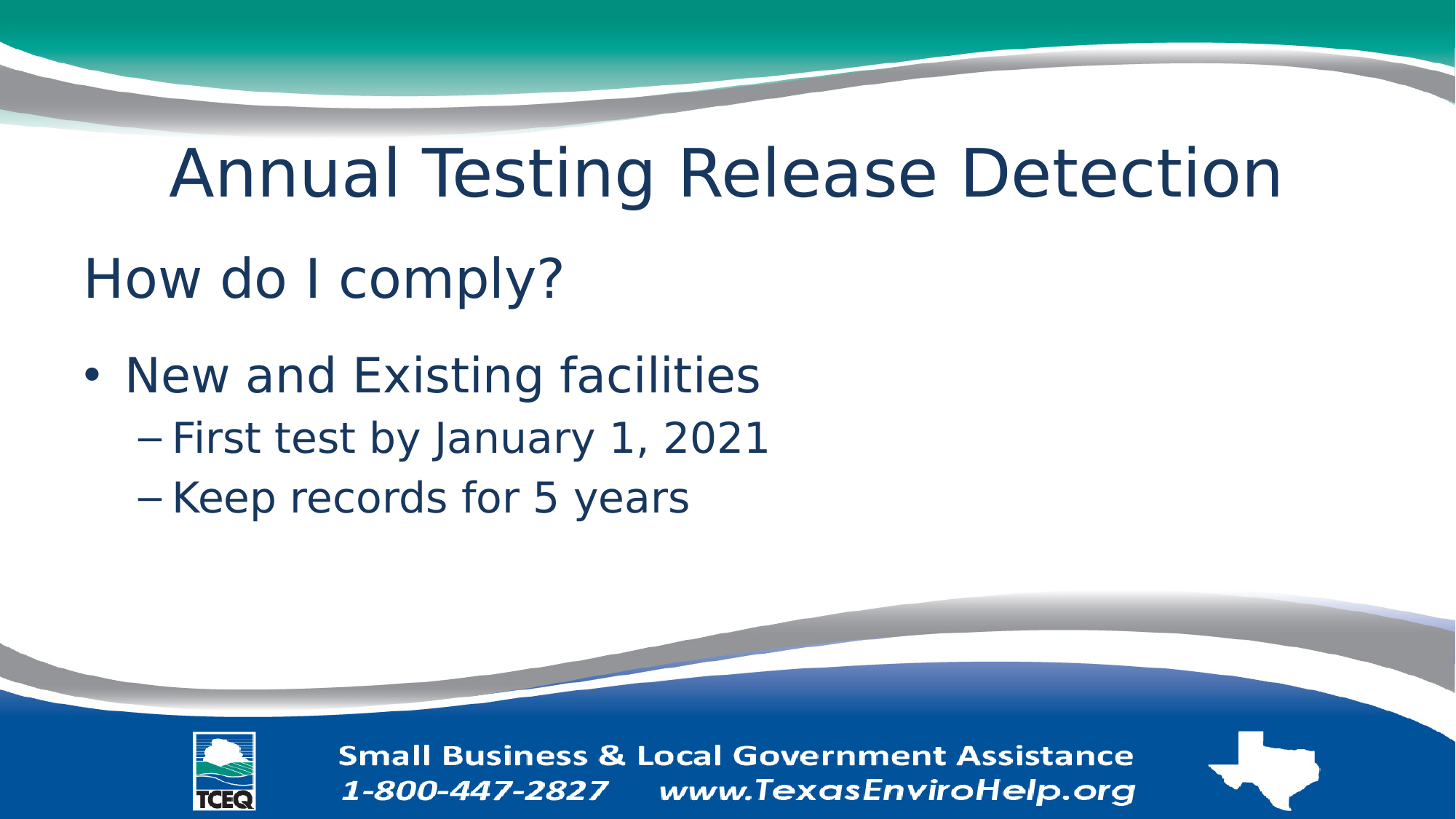

# Annual Testing Release Detection
How do I comply?

New and Existing facilities
First test by January 1, 2021
Keep records for 5 years